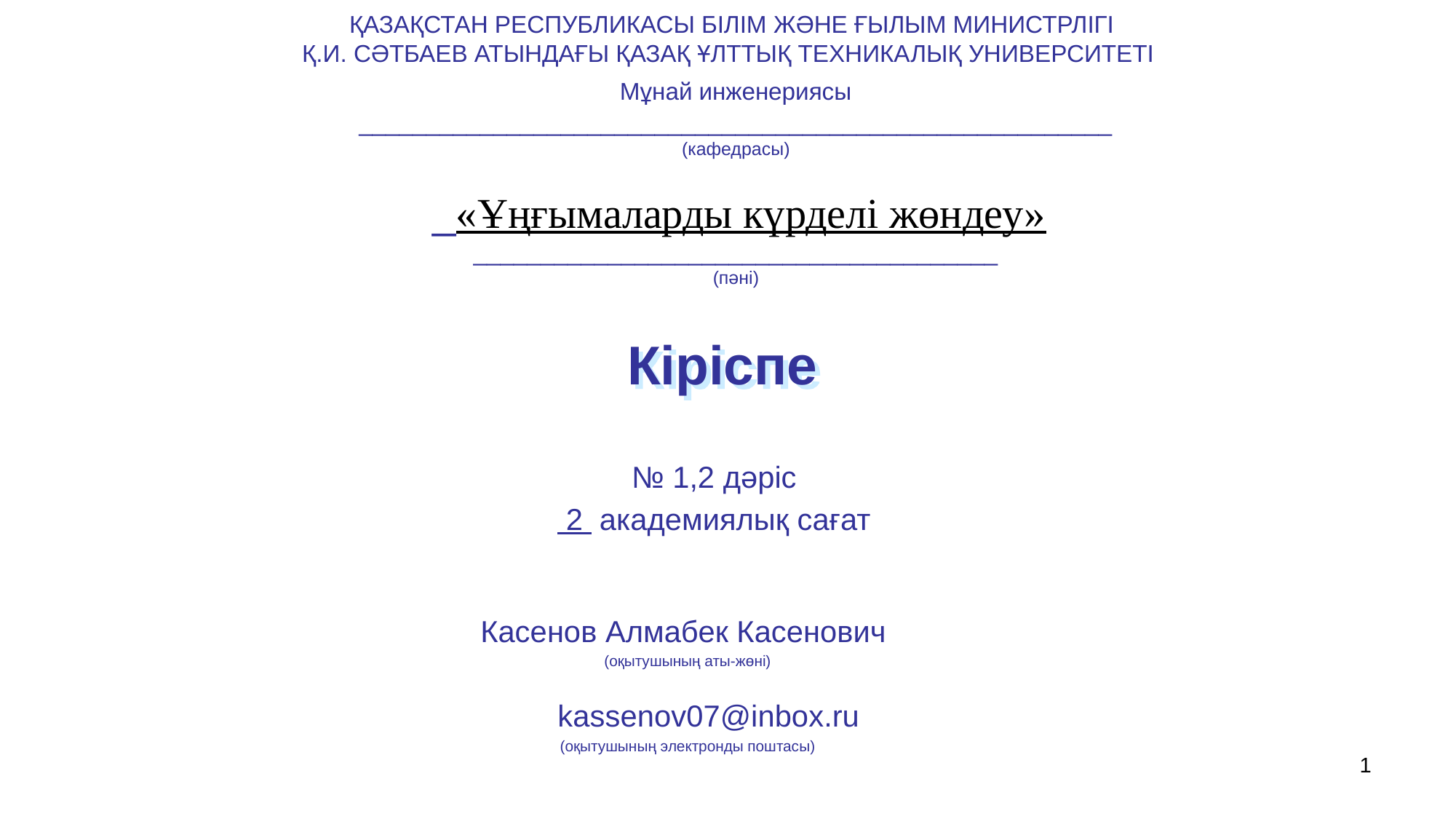

ҚАЗАҚСТАН РЕСПУБЛИКАСЫ БІЛІМ ЖӘНЕ ҒЫЛЫМ МИНИСТРЛІГІ
Қ.И. СӘТБАЕВ АТЫНДАҒЫ ҚАЗАҚ ҰЛТТЫҚ ТЕХНИКАЛЫҚ УНИВЕРСИТЕТІ

Мұнай инженериясы ________________________________________________________
(кафедрасы)
 _«Ұңғымаларды күрделі жөндеу»
_______________________________________
(пәні)
# Кіріспе
№ 1,2 дәріс
 2  академиялық сағат
Касенов Алмабек Касенович
(оқытушының аты-жөні)

     kassenov07@inbox.ru
(оқытушының электронды поштасы)

1